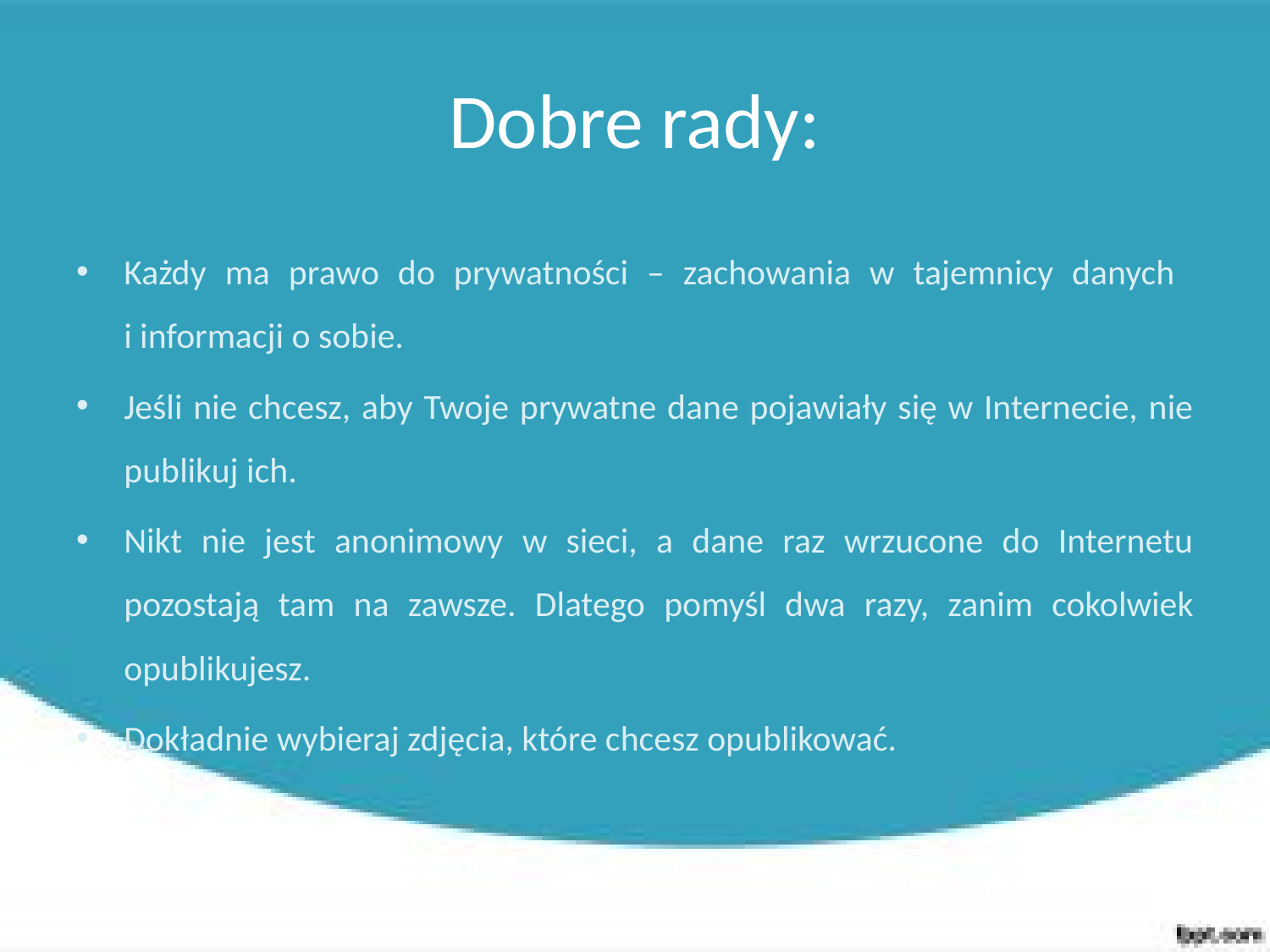

# Dobre rady:
Każdy ma prawo do prywatności – zachowania w tajemnicy danych
i informacji o sobie.
Jeśli nie chcesz, aby Twoje prywatne dane pojawiały się w Internecie, nie publikuj ich.
Nikt nie jest anonimowy w sieci, a dane raz wrzucone do Internetu pozostają tam na zawsze. Dlatego pomyśl dwa razy, zanim cokolwiek opublikujesz.
Dokładnie wybieraj zdjęcia, które chcesz opublikować.